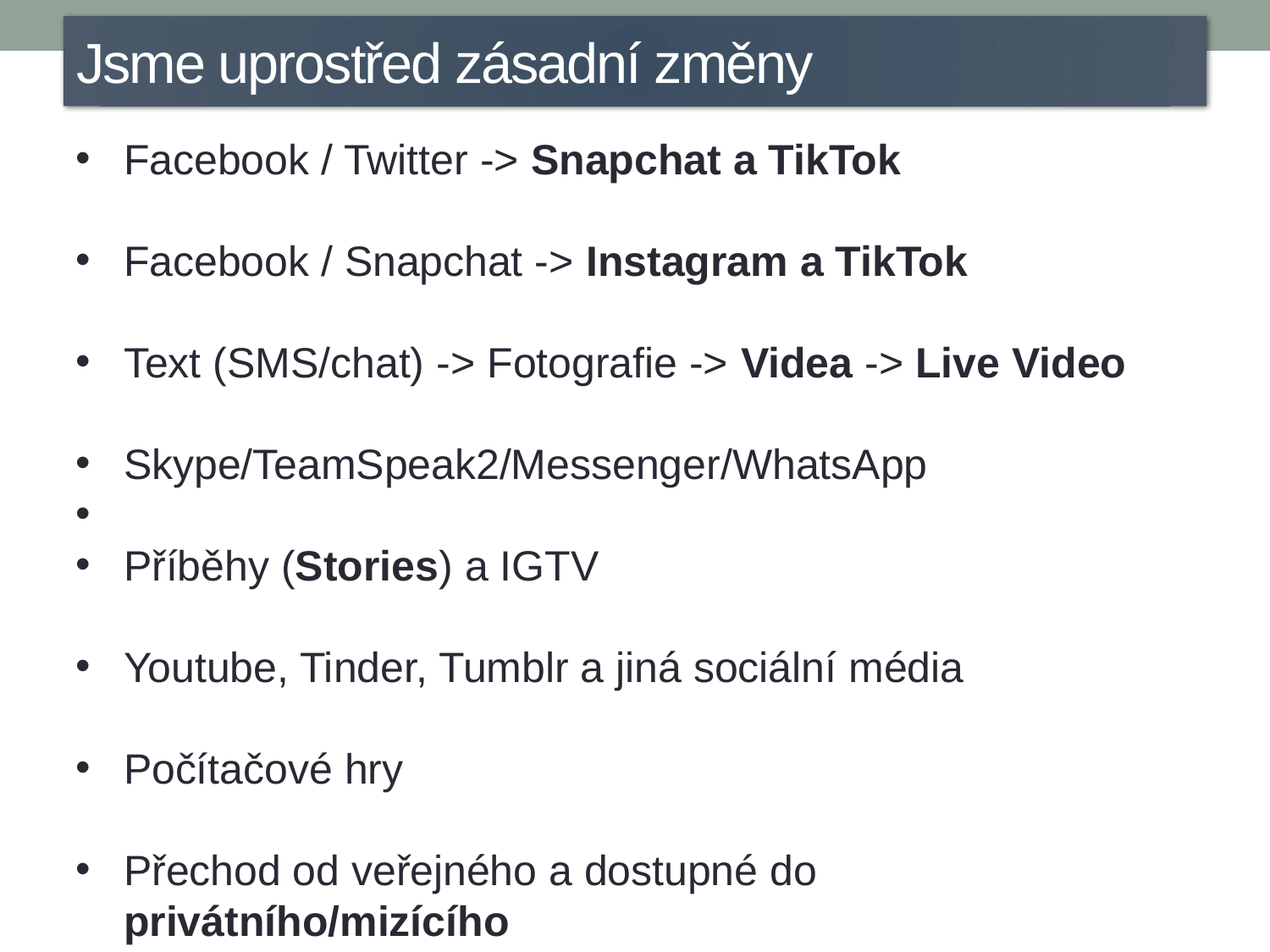

Jsme uprostřed zásadní změny
Facebook / Twitter -> Snapchat a TikTok

Facebook / Snapchat -> Instagram a TikTok

Text (SMS/chat) -> Fotografie -> Videa -> Live Video

Skype/TeamSpeak2/Messenger/WhatsApp

Příběhy (Stories) a IGTV

Youtube, Tinder, Tumblr a jiná sociální média

Počítačové hry

Přechod od veřejného a dostupné do privátního/mizícího